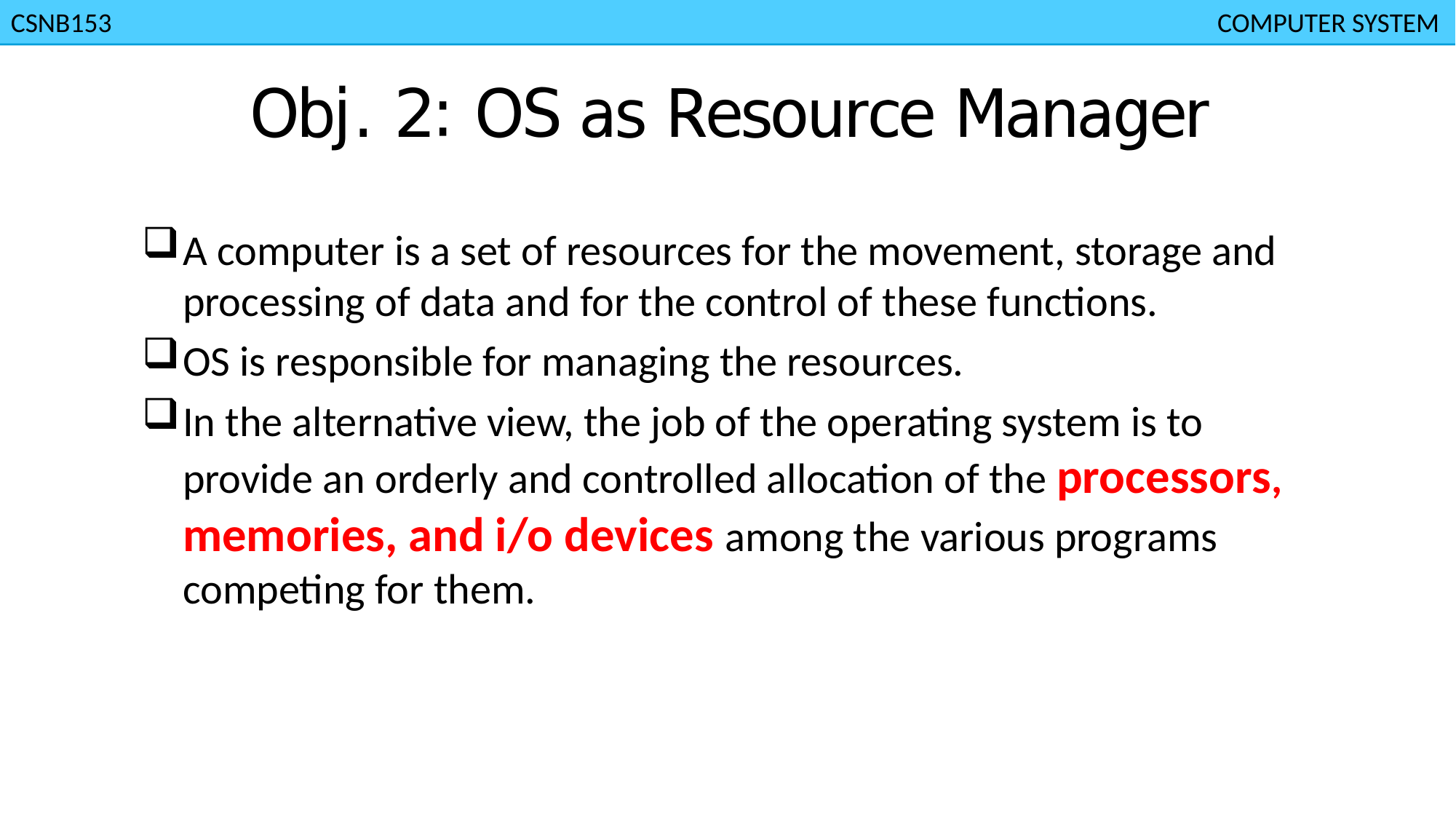

CSNB153							               				 COMPUTER SYSTEM
Obj. 2: OS as Resource Manager
A computer is a set of resources for the movement, storage and processing of data and for the control of these functions.
OS is responsible for managing the resources.
In the alternative view, the job of the operating system is to provide an orderly and controlled allocation of the processors, memories, and i/o devices among the various programs competing for them.